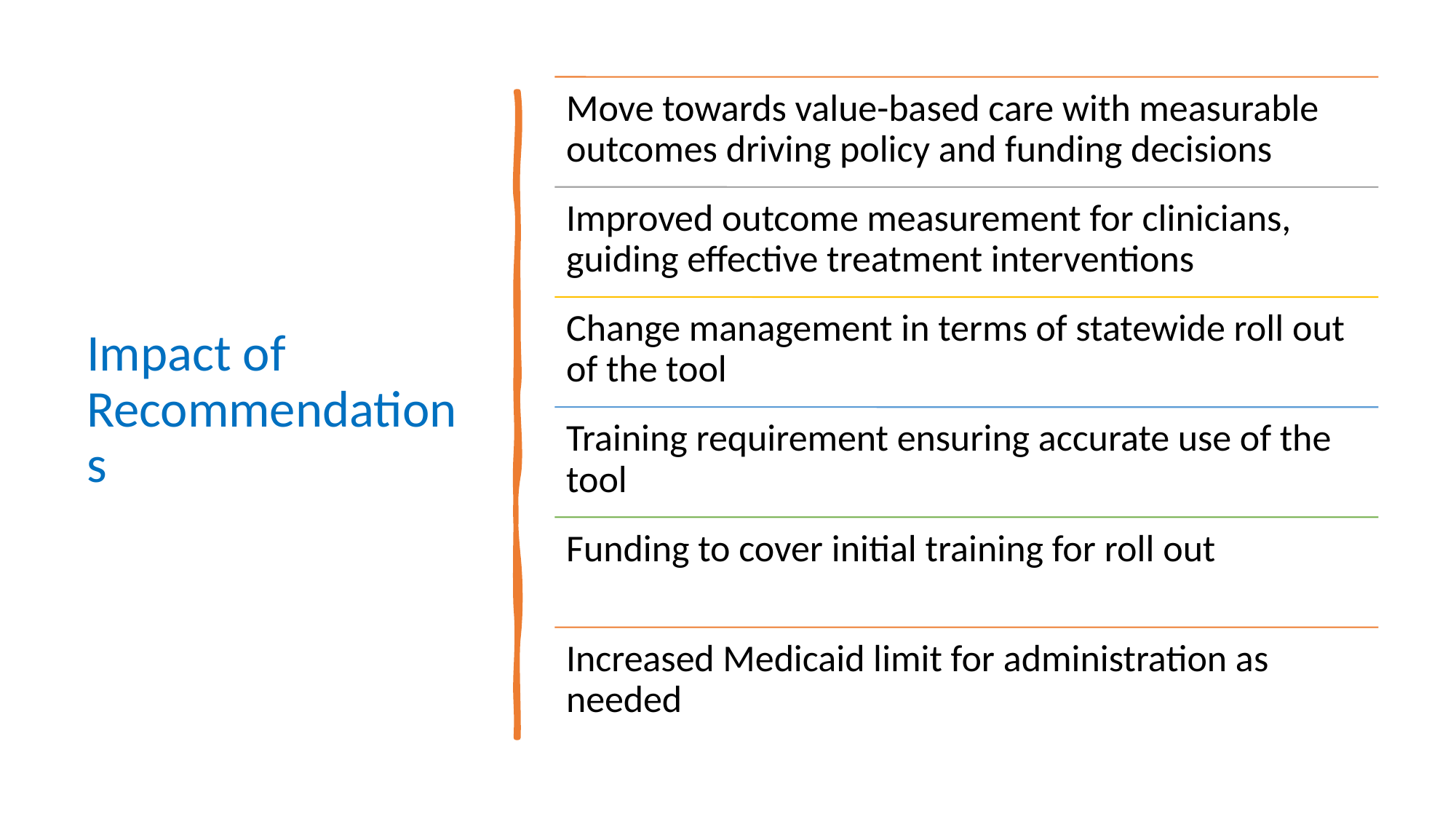

Move towards value-based care with measurable outcomes driving policy and funding decisions
Improved outcome measurement for clinicians, guiding effective treatment interventions
Change management in terms of statewide roll out of the tool
Training requirement ensuring accurate use of the tool
Funding to cover initial training for roll out
Increased Medicaid limit for administration as needed
# Impact of Recommendations